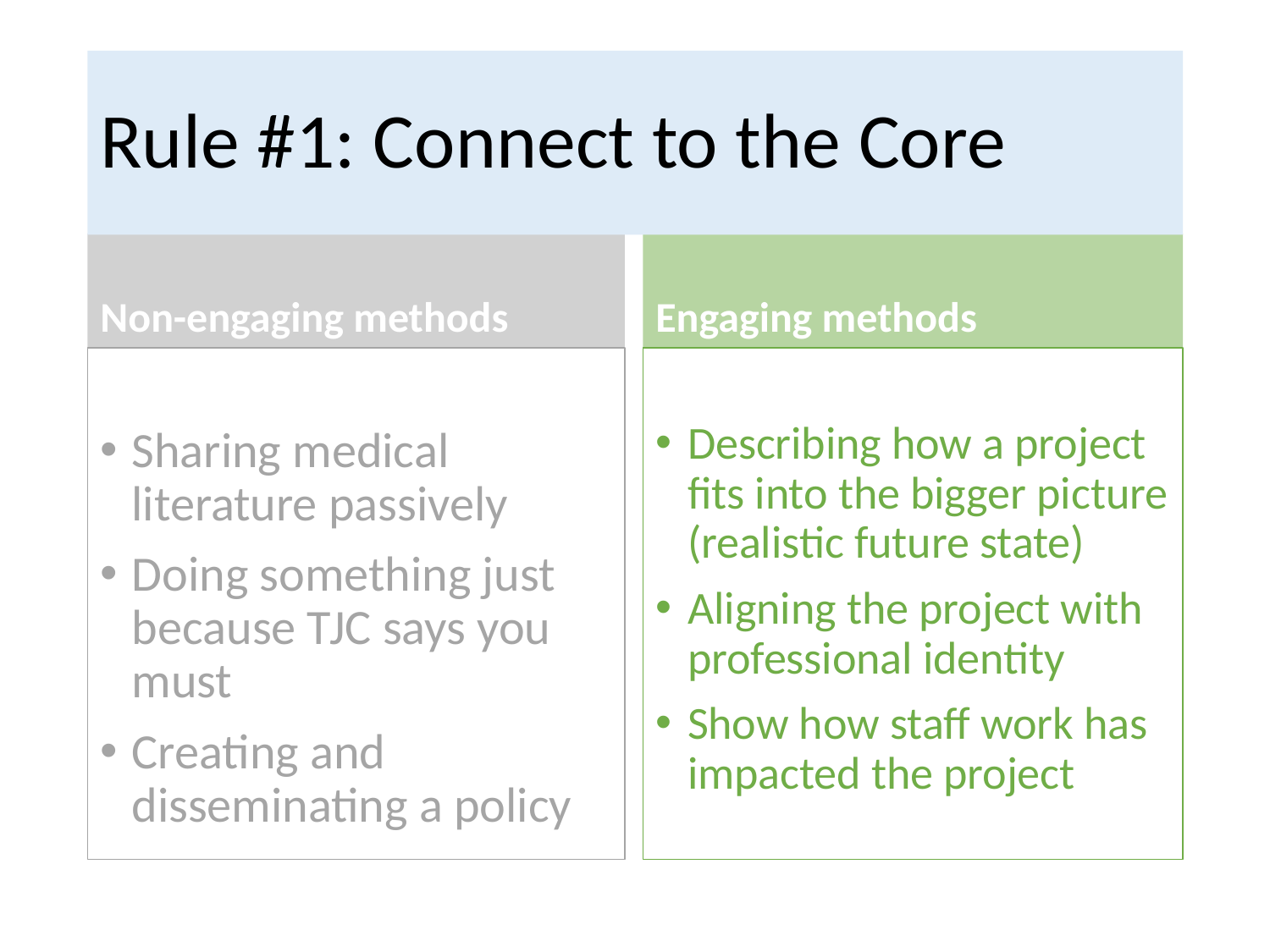

# Rule #1: Connect to the Core
Non-engaging methods
Engaging methods
Non-Engaging Methods
Sharing medical literature passively
Doing something just because TJC says you must
Creating and disseminating a policy

gaging Methods
Describing how a project fits into the bigger picture (realistic future state)
Aligning the project with professional identity
Show how staff work has impacted the project